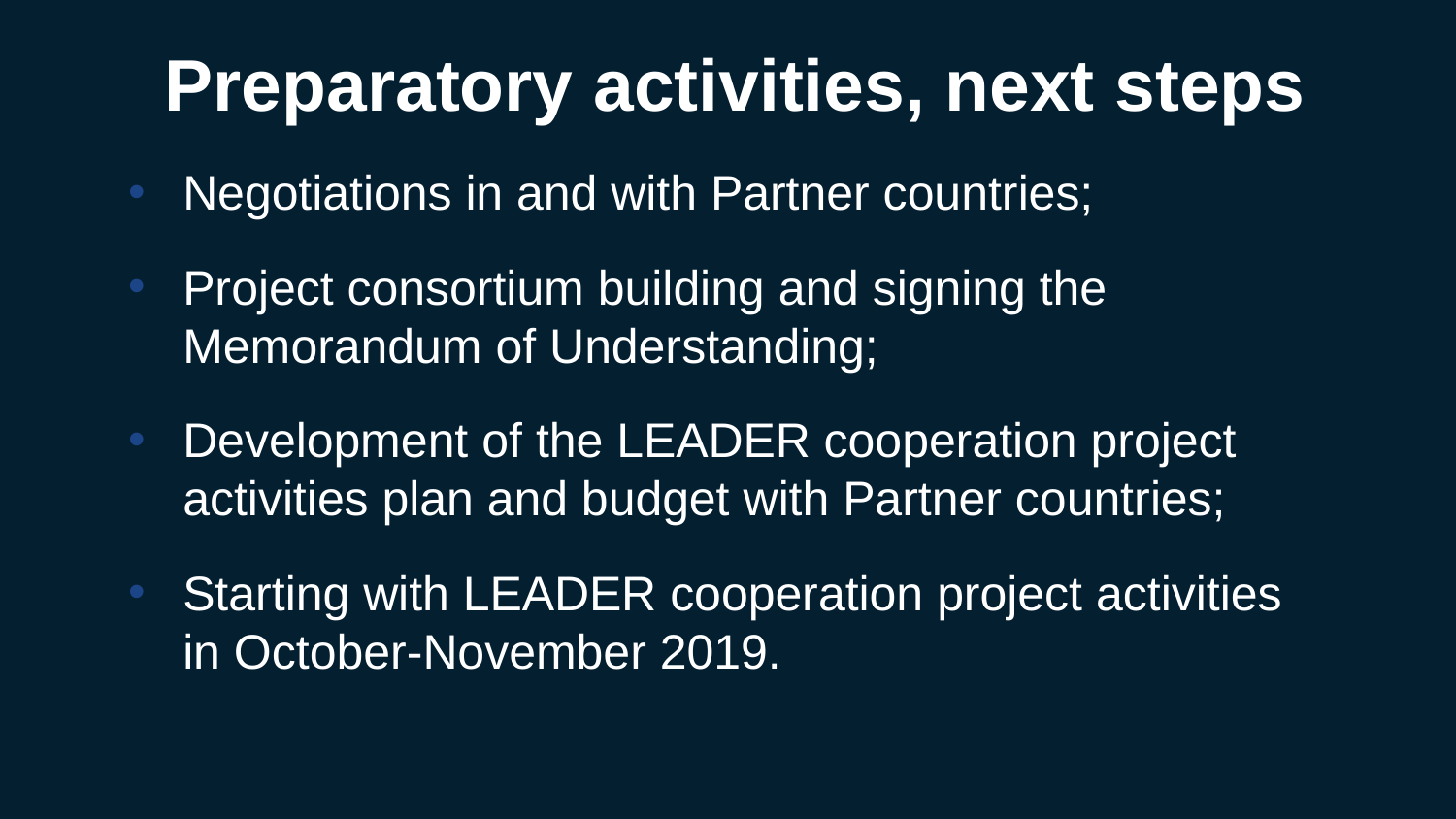

# Preparatory activities, next steps
Negotiations in and with Partner countries;
Project consortium building and signing the Memorandum of Understanding;
Development of the LEADER cooperation project activities plan and budget with Partner countries;
Starting with LEADER cooperation project activities in October-November 2019.